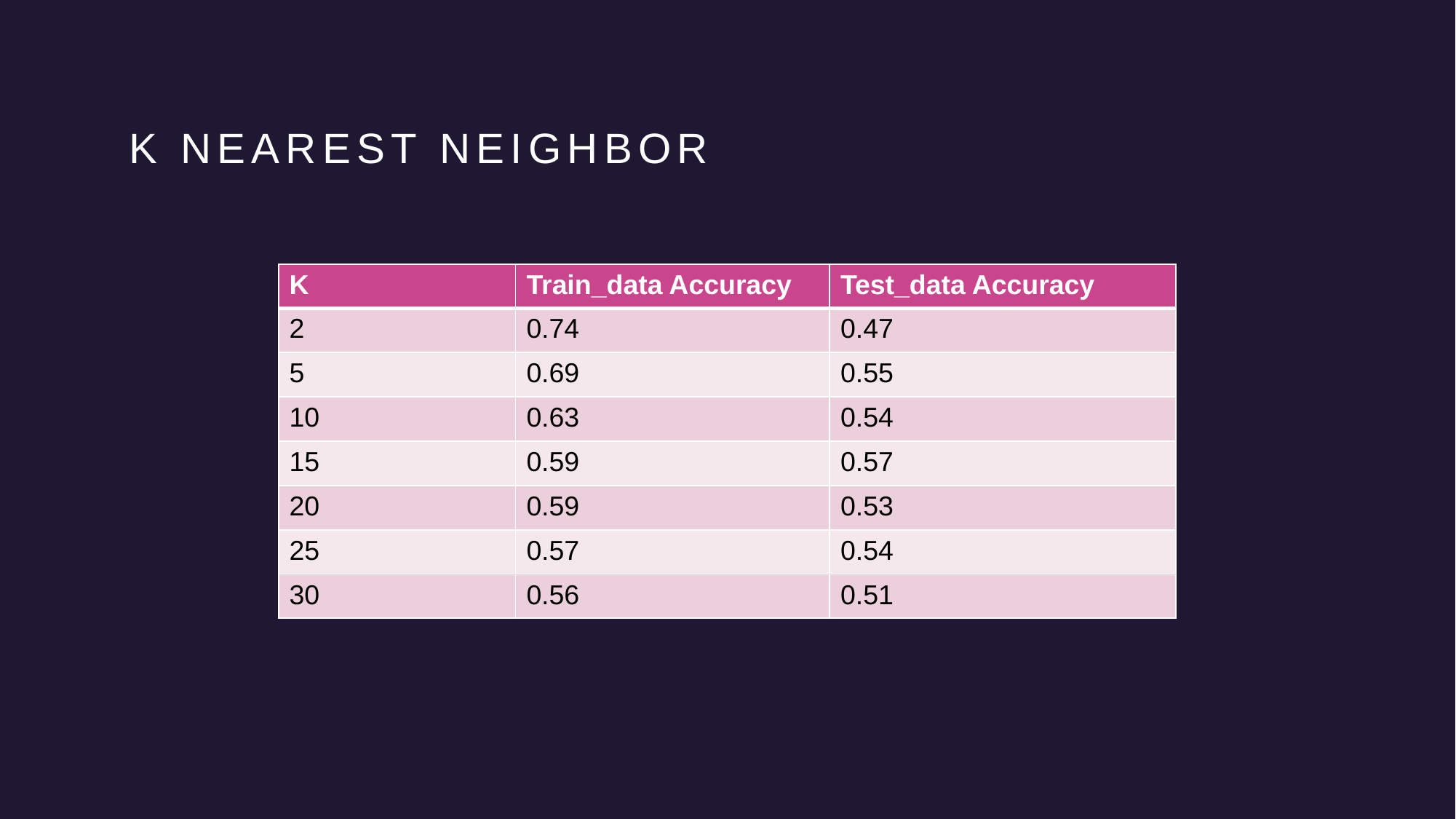

# K Nearest neighbor
| K | Train\_data Accuracy | Test\_data Accuracy |
| --- | --- | --- |
| 2 | 0.74 | 0.47 |
| 5 | 0.69 | 0.55 |
| 10 | 0.63 | 0.54 |
| 15 | 0.59 | 0.57 |
| 20 | 0.59 | 0.53 |
| 25 | 0.57 | 0.54 |
| 30 | 0.56 | 0.51 |